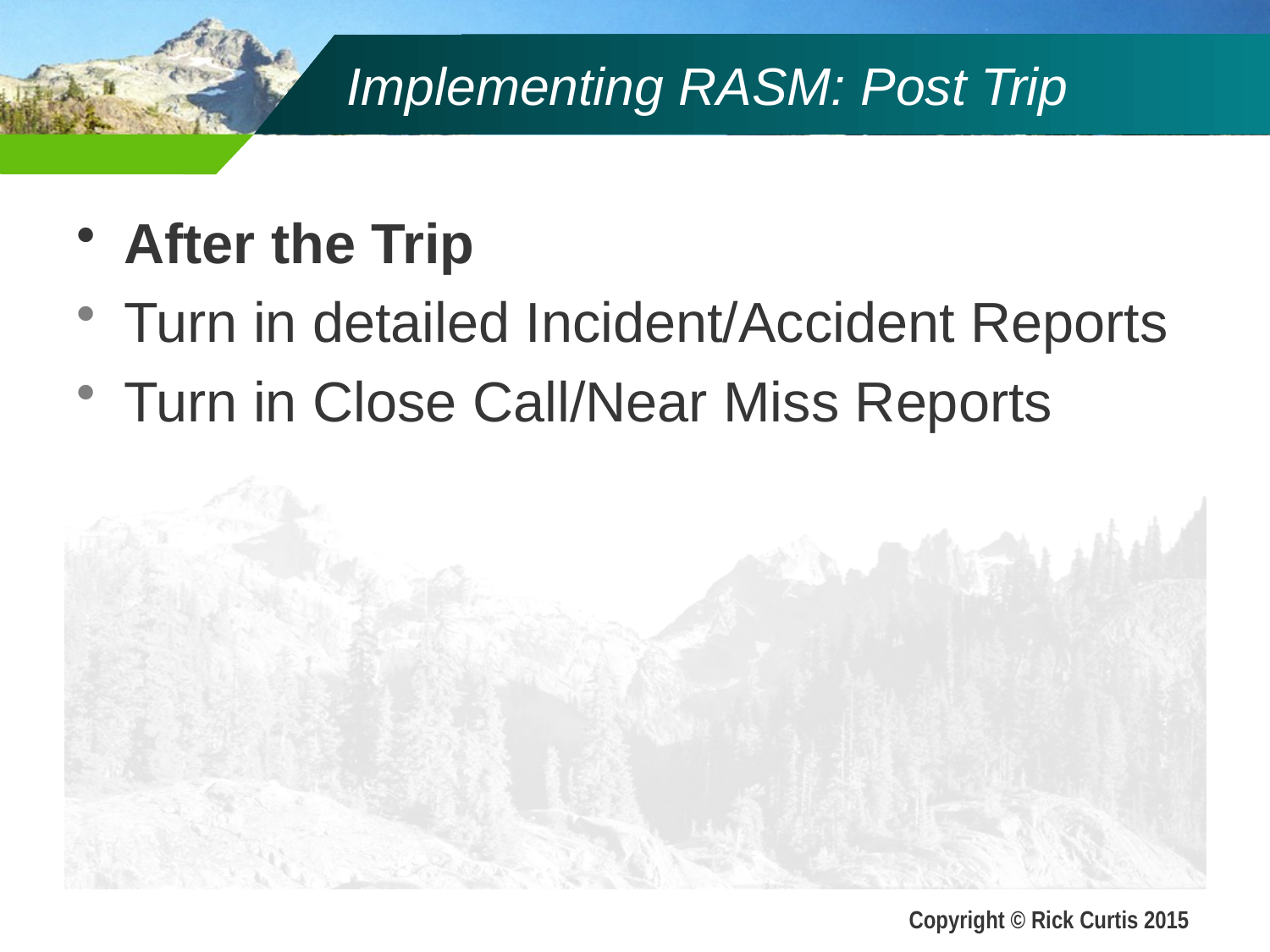

# Implementing RASM: Post Trip
After the Trip
Turn in detailed Incident/Accident Reports
Turn in Close Call/Near Miss Reports